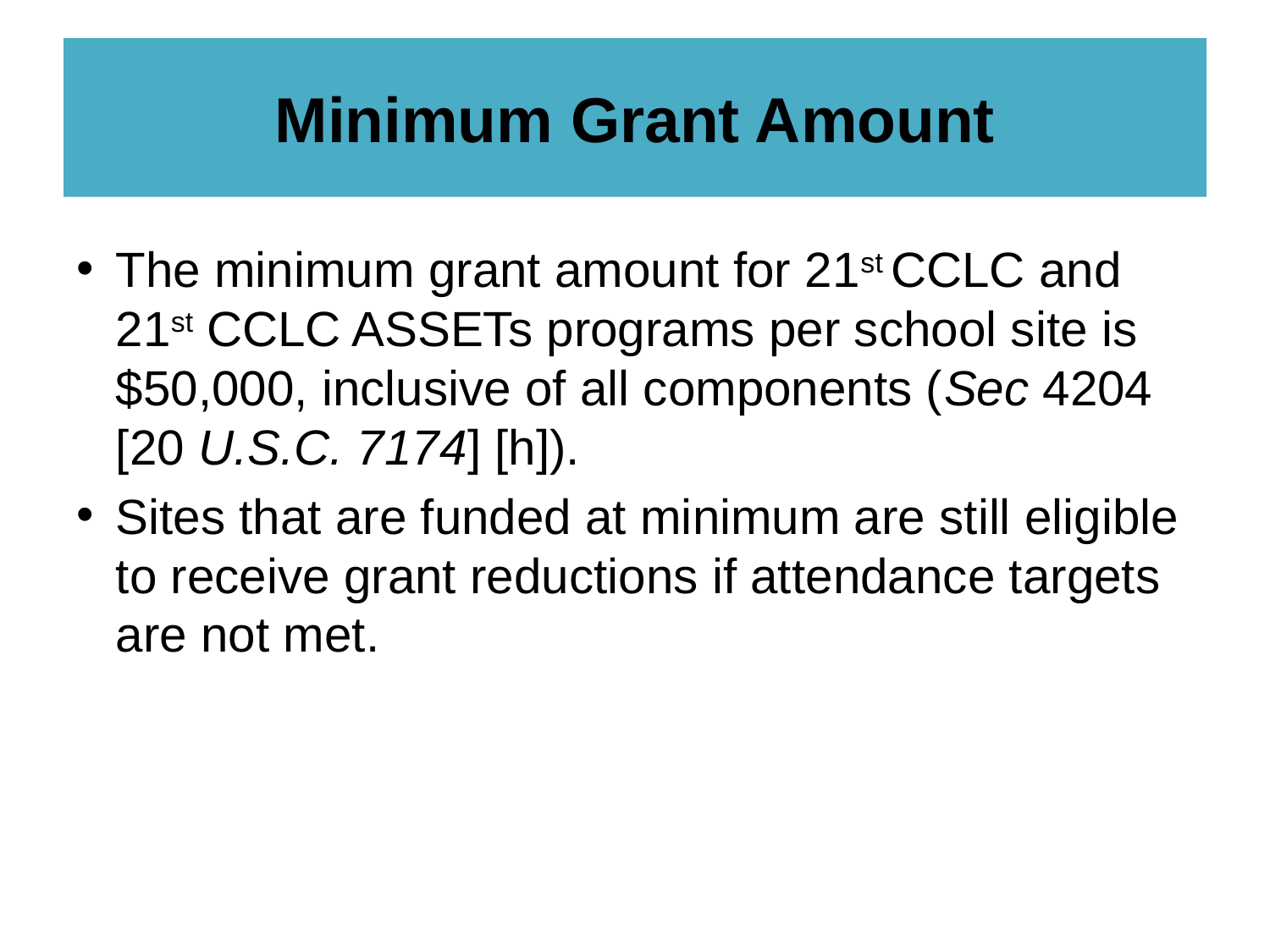

# Minimum Grant Amount
The minimum grant amount for 21st CCLC and 21st CCLC ASSETs programs per school site is $50,000, inclusive of all components (Sec 4204 [20 U.S.C. 7174] [h]).
Sites that are funded at minimum are still eligible to receive grant reductions if attendance targets are not met.